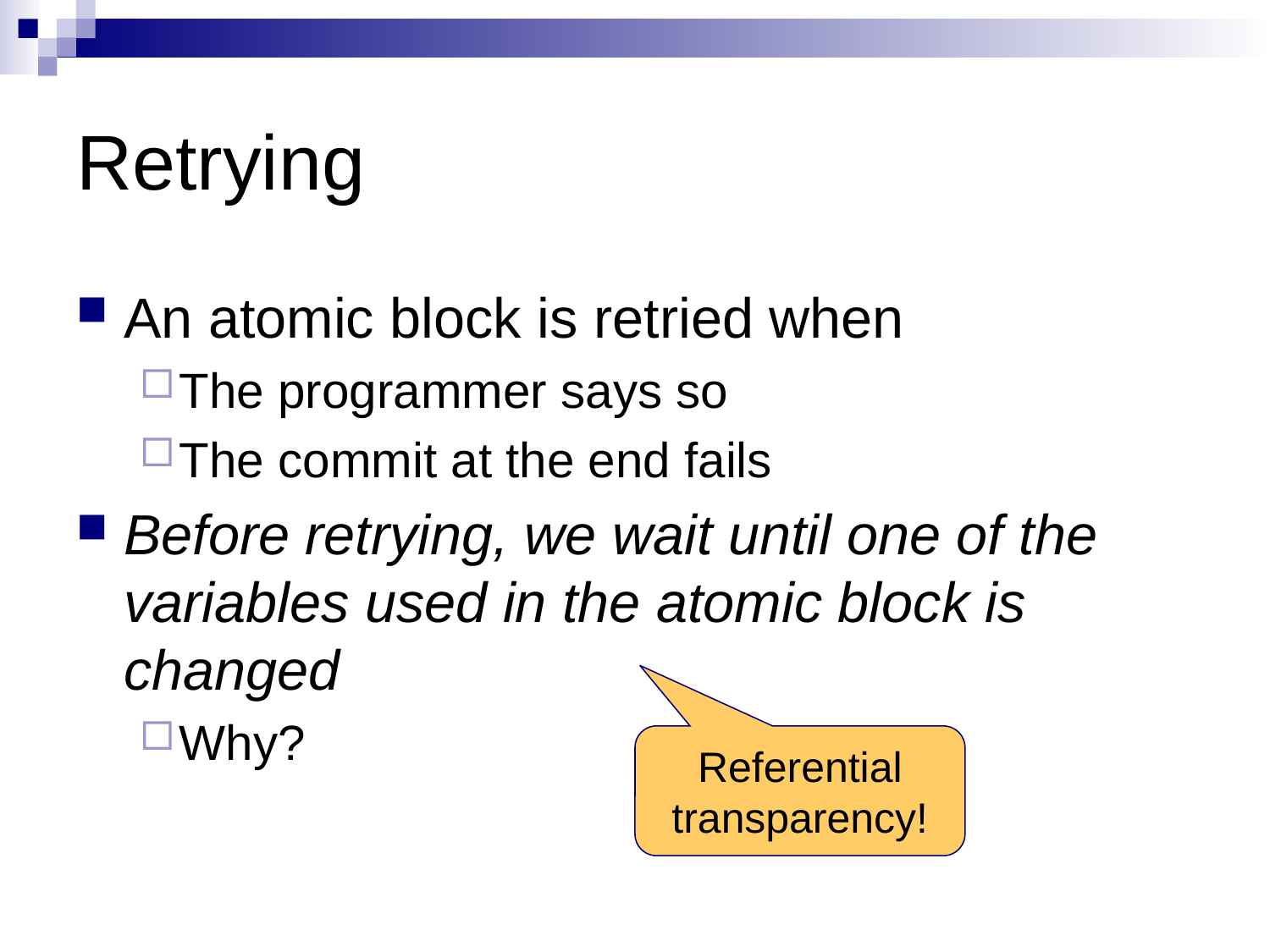

# Retrying
An atomic block is retried when
The programmer says so
The commit at the end fails
Before retrying, we wait until one of the variables used in the atomic block is changed
Why?
Referential transparency!